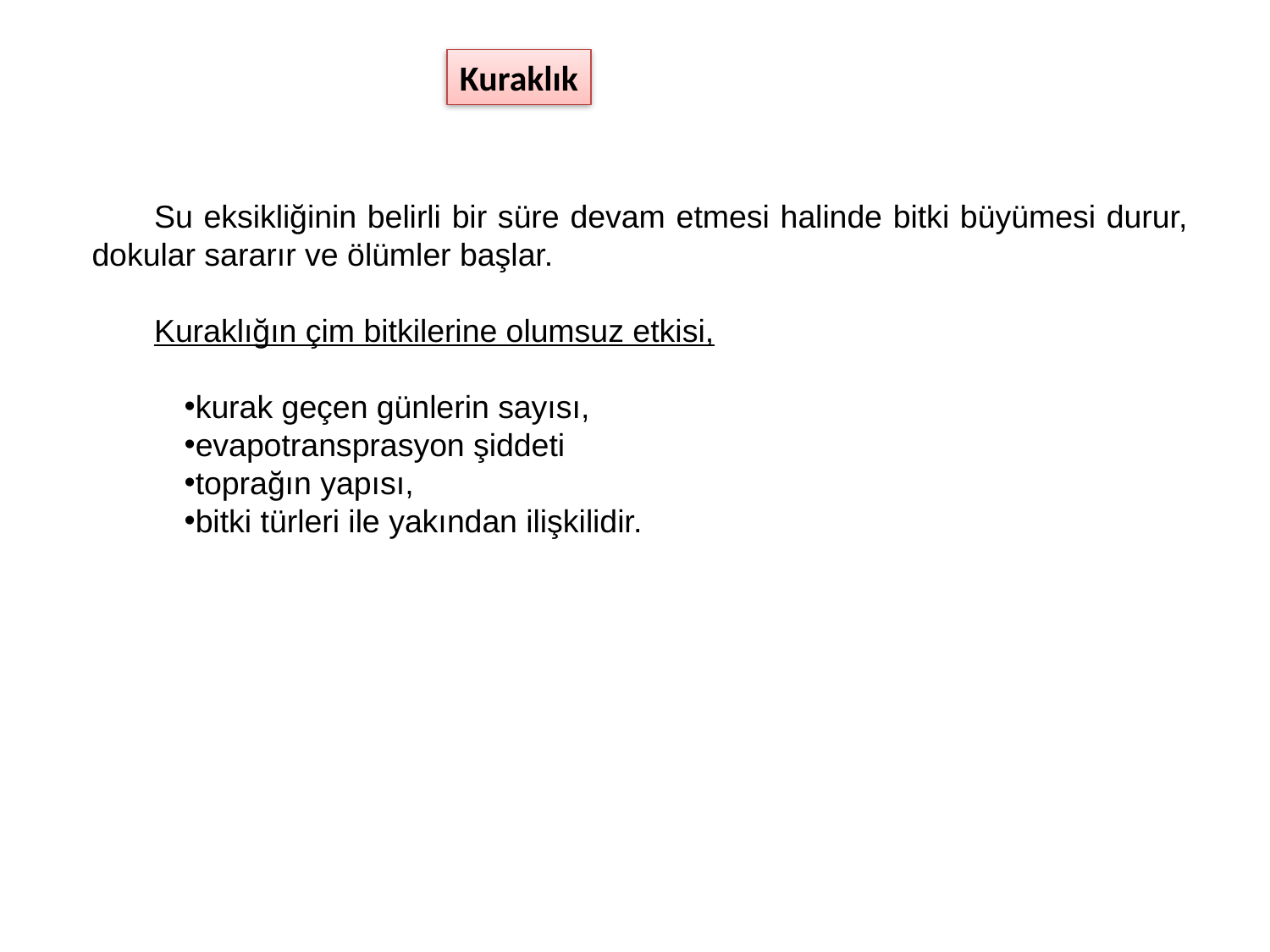

Kuraklık
Su eksikliğinin belirli bir süre devam etmesi halinde bitki büyümesi durur, dokular sararır ve ölümler başlar.

Kuraklığın çim bitkilerine olumsuz etkisi,

kurak geçen günlerin sayısı,
evapotransprasyon şiddeti
toprağın yapısı,
bitki türleri ile yakından ilişkilidir.